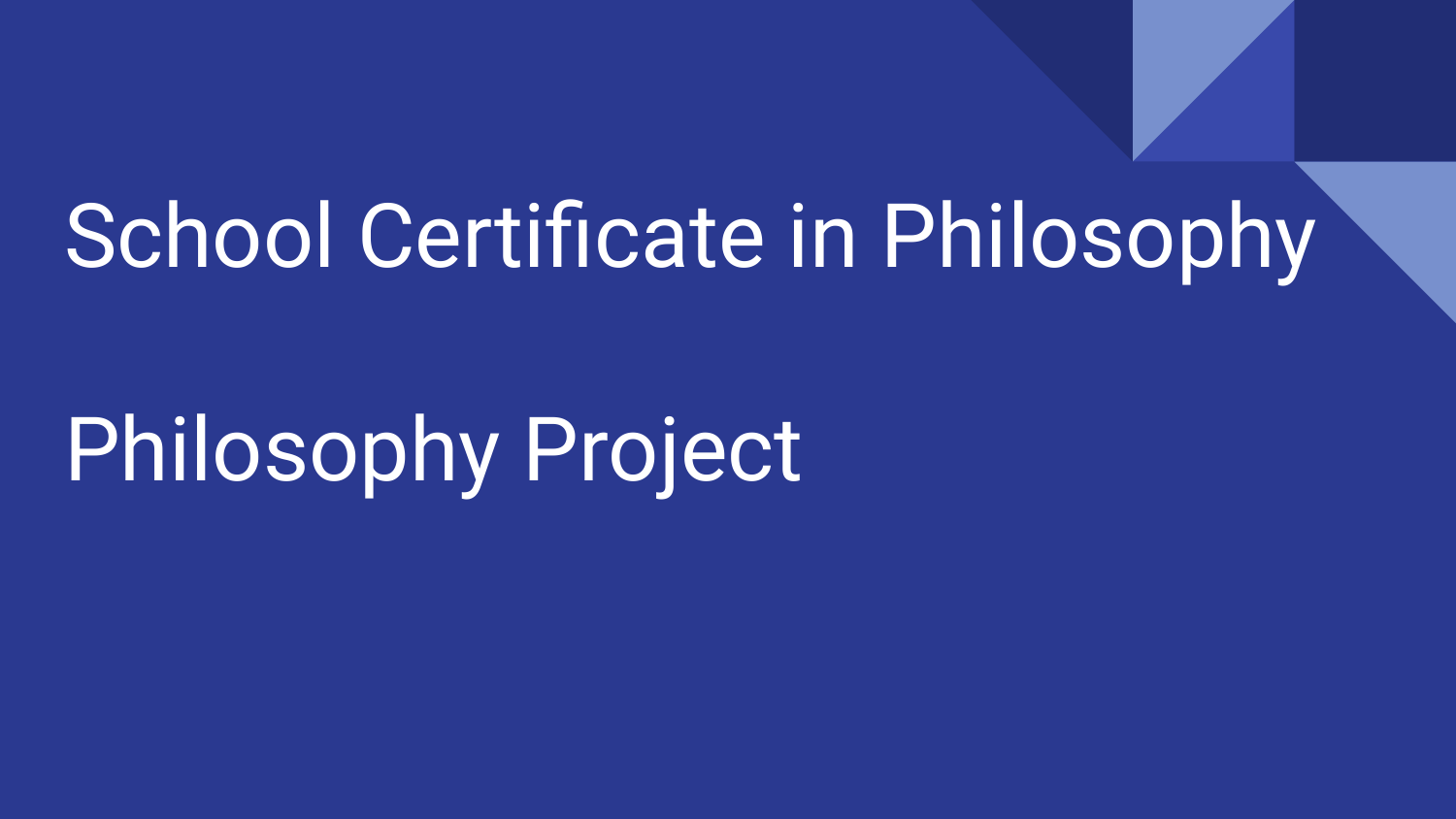

# School Certificate in Philosophy

Philosophy Project